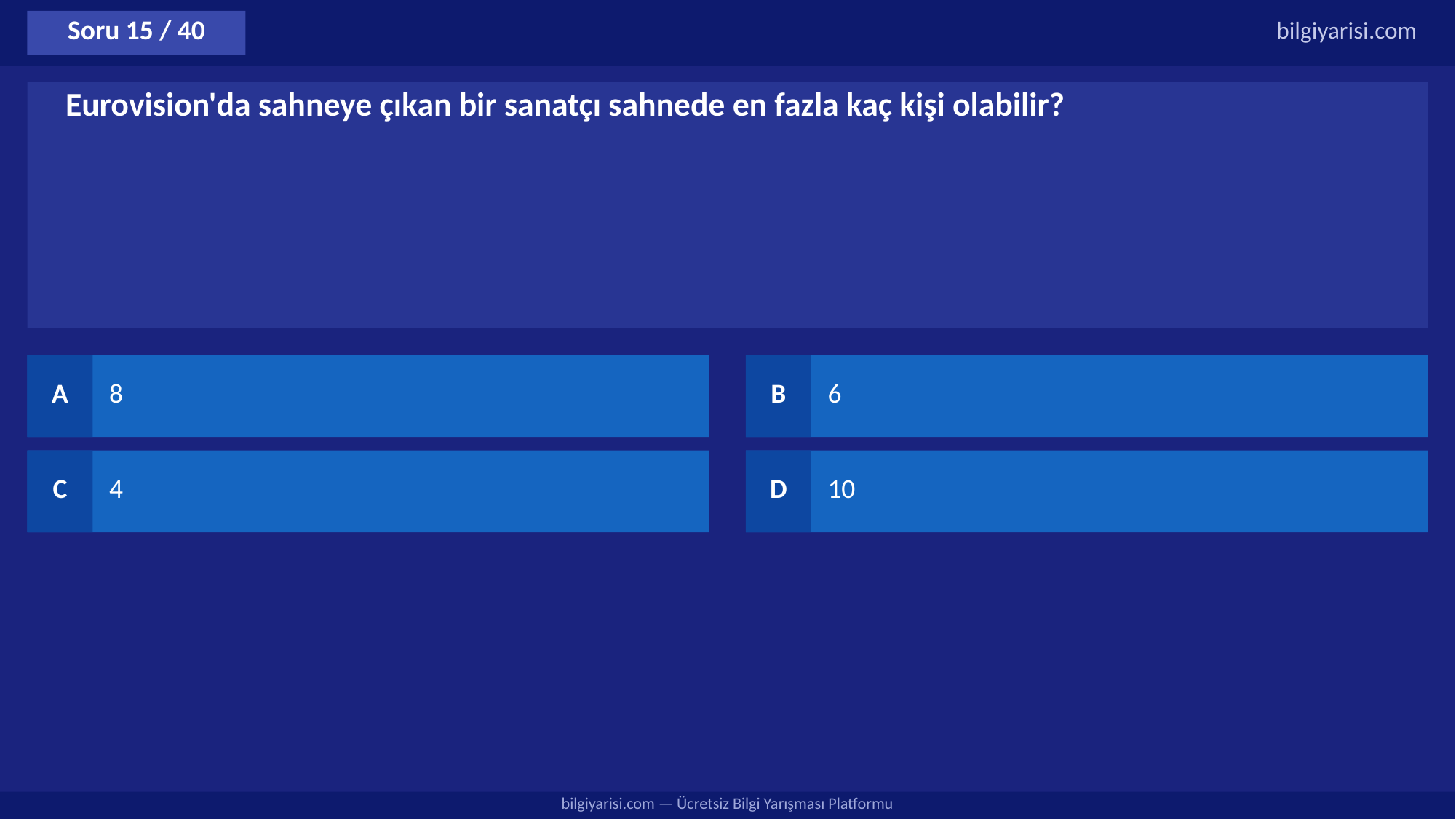

Soru 15 / 40
bilgiyarisi.com

Eurovision'da sahneye çıkan bir sanatçı sahnede en fazla kaç kişi olabilir?

A
8

B
6

C
4

D
10
bilgiyarisi.com — Ücretsiz Bilgi Yarışması Platformu